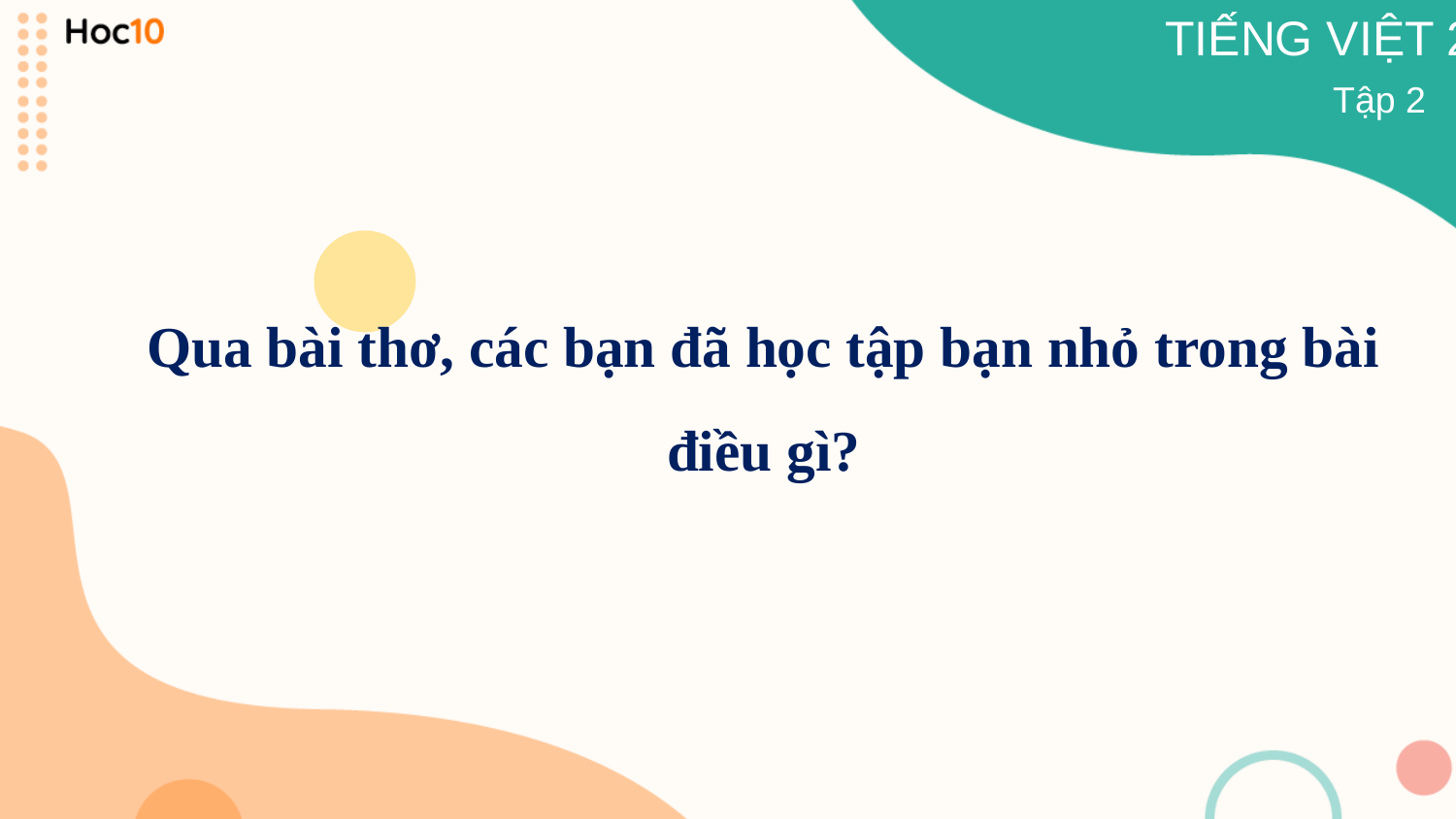

TIẾNG VIỆT 2
Tập 2
Qua bài thơ, các bạn đã học tập bạn nhỏ trong bài điều gì?